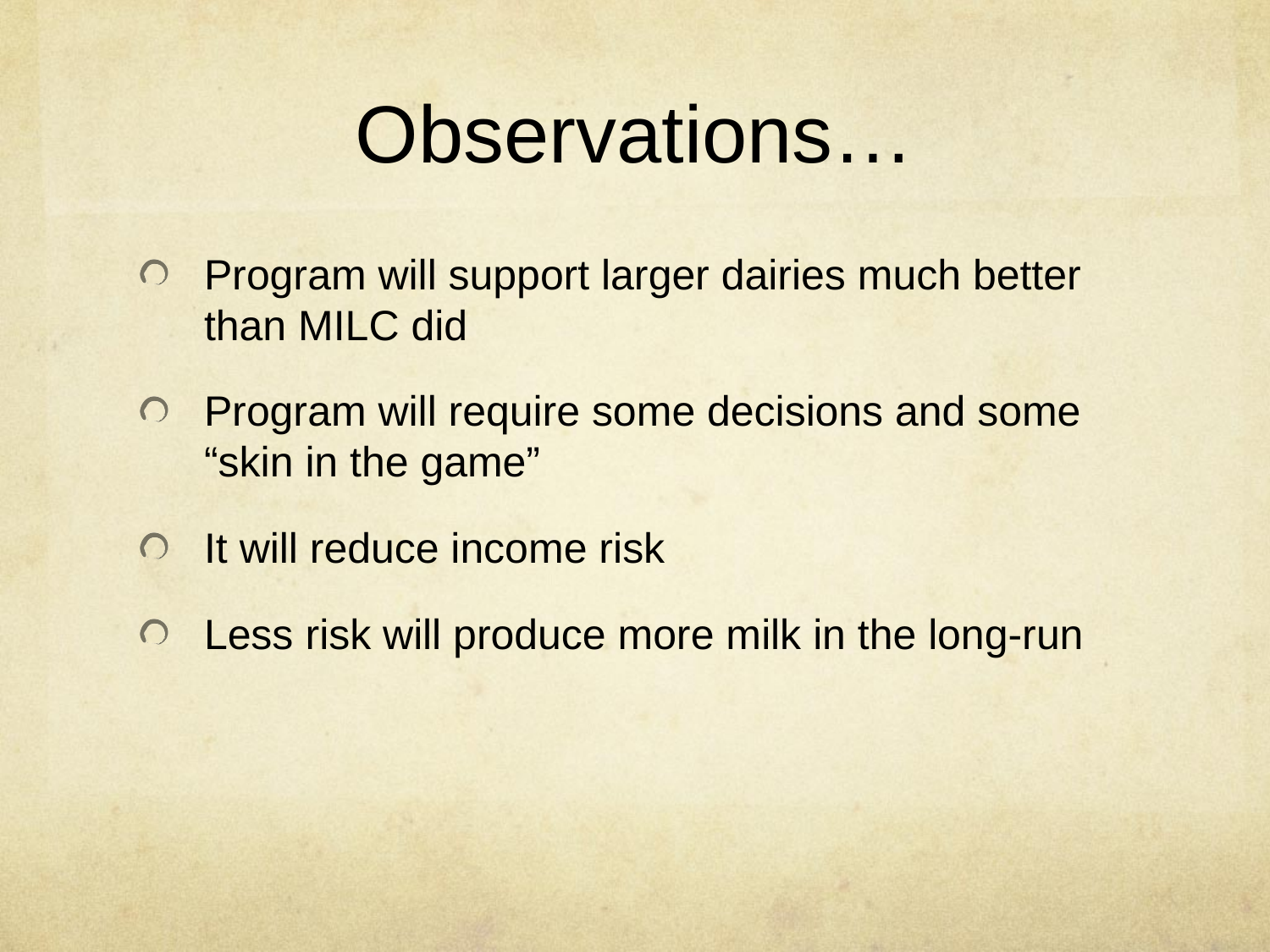

# Observations…
Program will support larger dairies much better than MILC did
Program will require some decisions and some “skin in the game”
It will reduce income risk
Less risk will produce more milk in the long-run